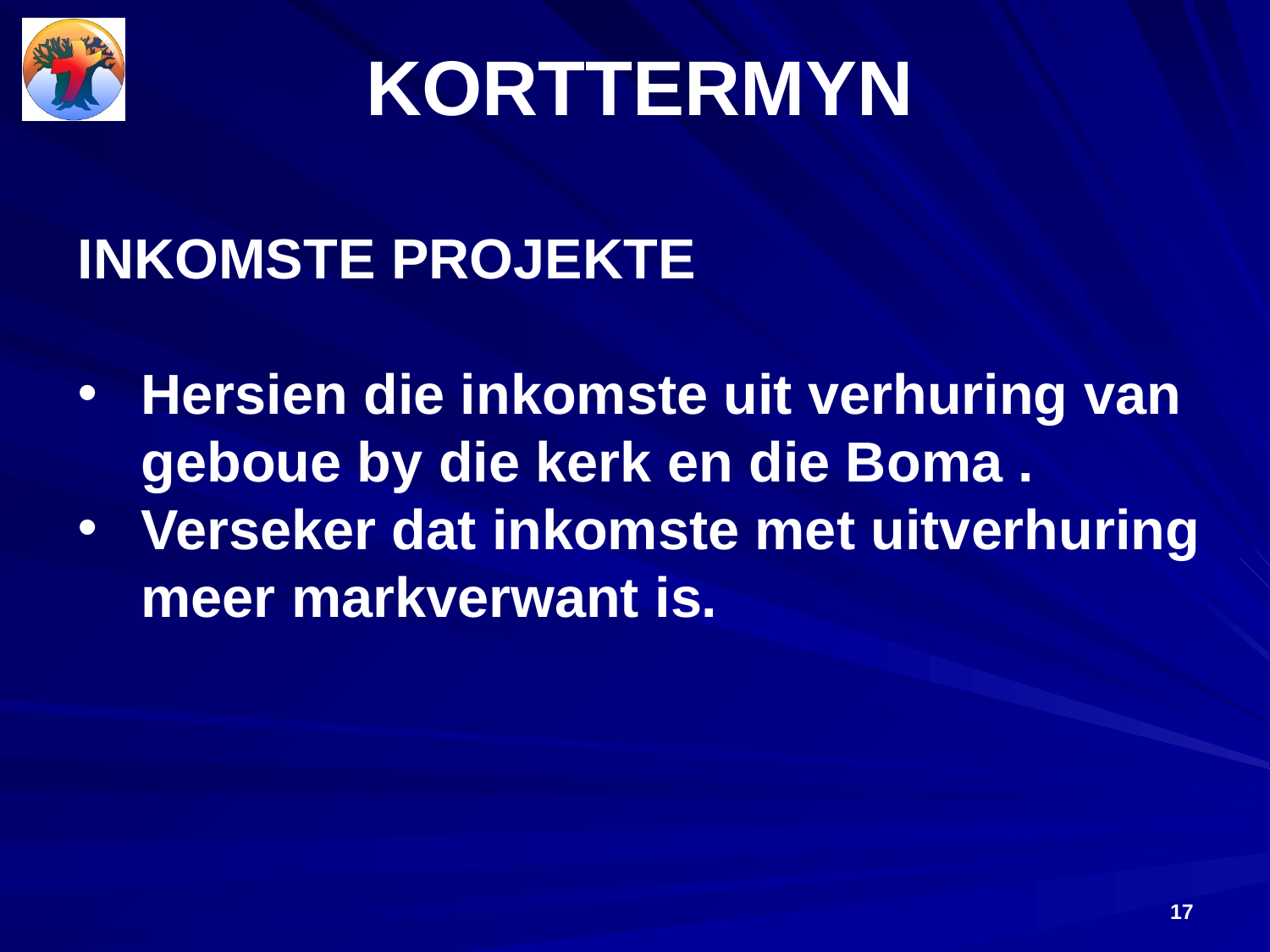

# KORTTERMYN
INKOMSTE PROJEKTE

Hersien die inkomste uit verhuring van  geboue by die kerk en die Boma .
Verseker dat inkomste met uitverhuring meer markverwant is.

17